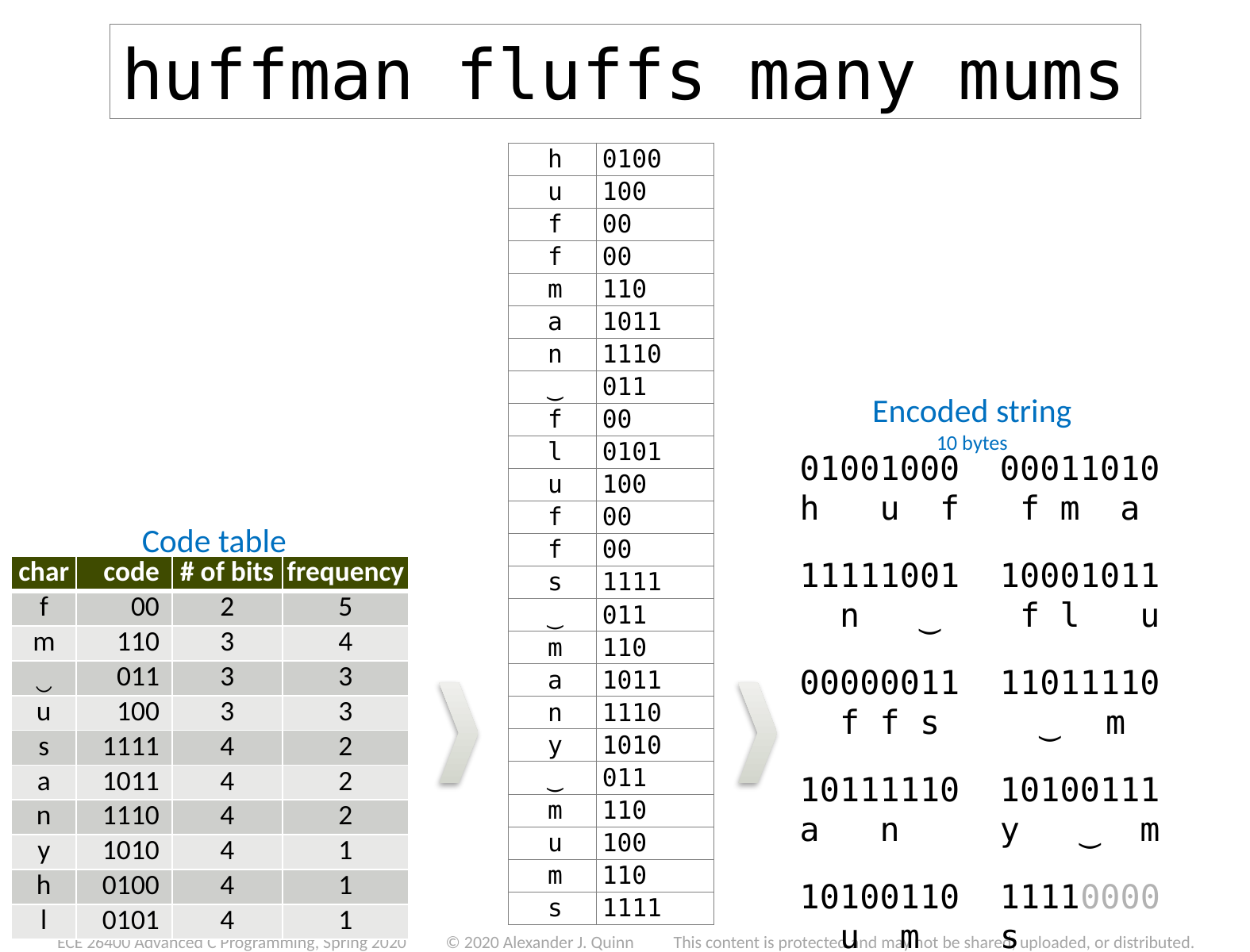

huffman fluffs many mums
| h | 0100 |
| --- | --- |
| u | 100 |
| f | 00 |
| f | 00 |
| m | 110 |
| a | 1011 |
| n | 1110 |
| ‿ | 011 |
| f | 00 |
| l | 0101 |
| u | 100 |
| f | 00 |
| f | 00 |
| s | 1111 |
| ‿ | 011 |
| m | 110 |
| a | 1011 |
| n | 1110 |
| y | 1010 |
| ‿ | 011 |
| m | 110 |
| u | 100 |
| m | 110 |
| s | 1111 |
Encoded string
10 bytes
01001000  00011010
h   u  f   f m  a
11111001  10001011
  n   ‿    f l   u
00000011  11011110
  f f s     ‿  m
10111110  10100111
a   n     y   ‿  m
10100110  11110000
  u  m    s
Code table
| char | code | # of bits | frequency |
| --- | --- | --- | --- |
| f | 00 | 2 | 5 |
| m | 110 | 3 | 4 |
| ‿ | 011 | 3 | 3 |
| u | 100 | 3 | 3 |
| s | 1111 | 4 | 2 |
| a | 1011 | 4 | 2 |
| n | 1110 | 4 | 2 |
| y | 1010 | 4 | 1 |
| h | 0100 | 4 | 1 |
| l | 0101 | 4 | 1 |